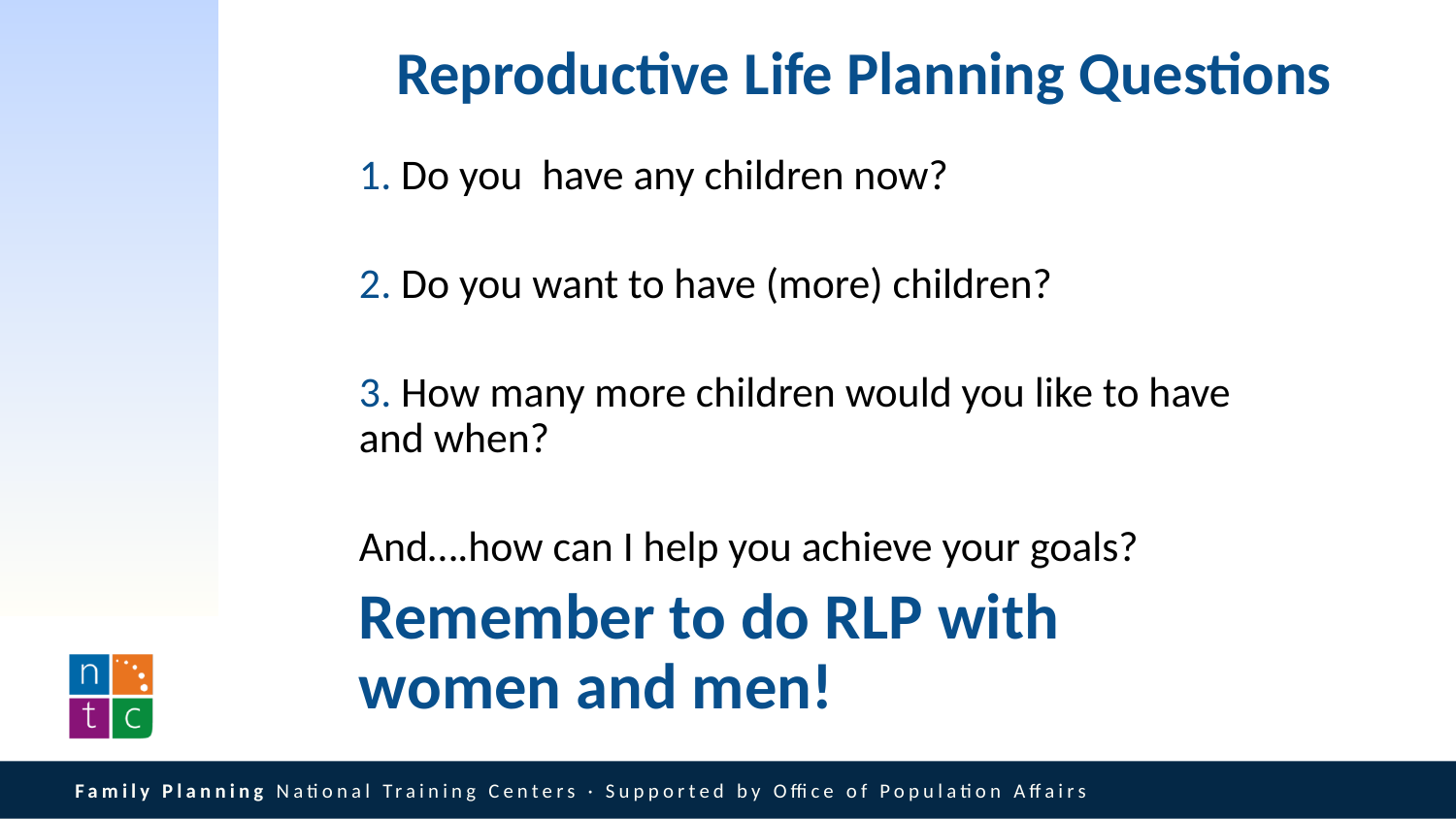

# Reproductive Life Planning Questions
1. Do you  have any children now?

2. Do you want to have (more) children?

3. How many more children would you like to have and when?

And….how can I help you achieve your goals?
Remember to do RLP with women and men!